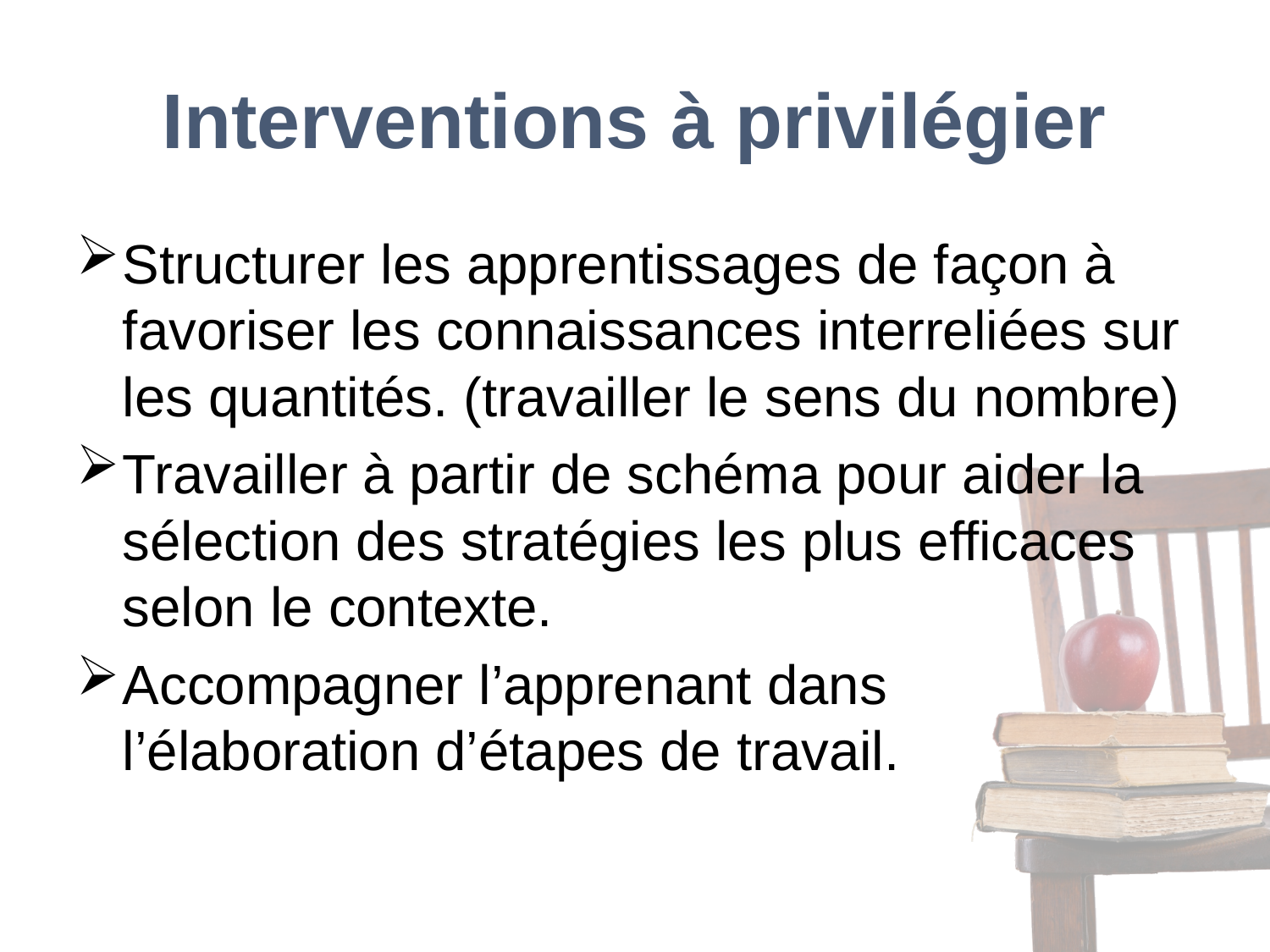

# Interventions à privilégier
Structurer les apprentissages de façon à favoriser les connaissances interreliées sur les quantités. (travailler le sens du nombre)
Travailler à partir de schéma pour aider la sélection des stratégies les plus efficaces selon le contexte.
Accompagner l’apprenant dans l’élaboration d’étapes de travail.